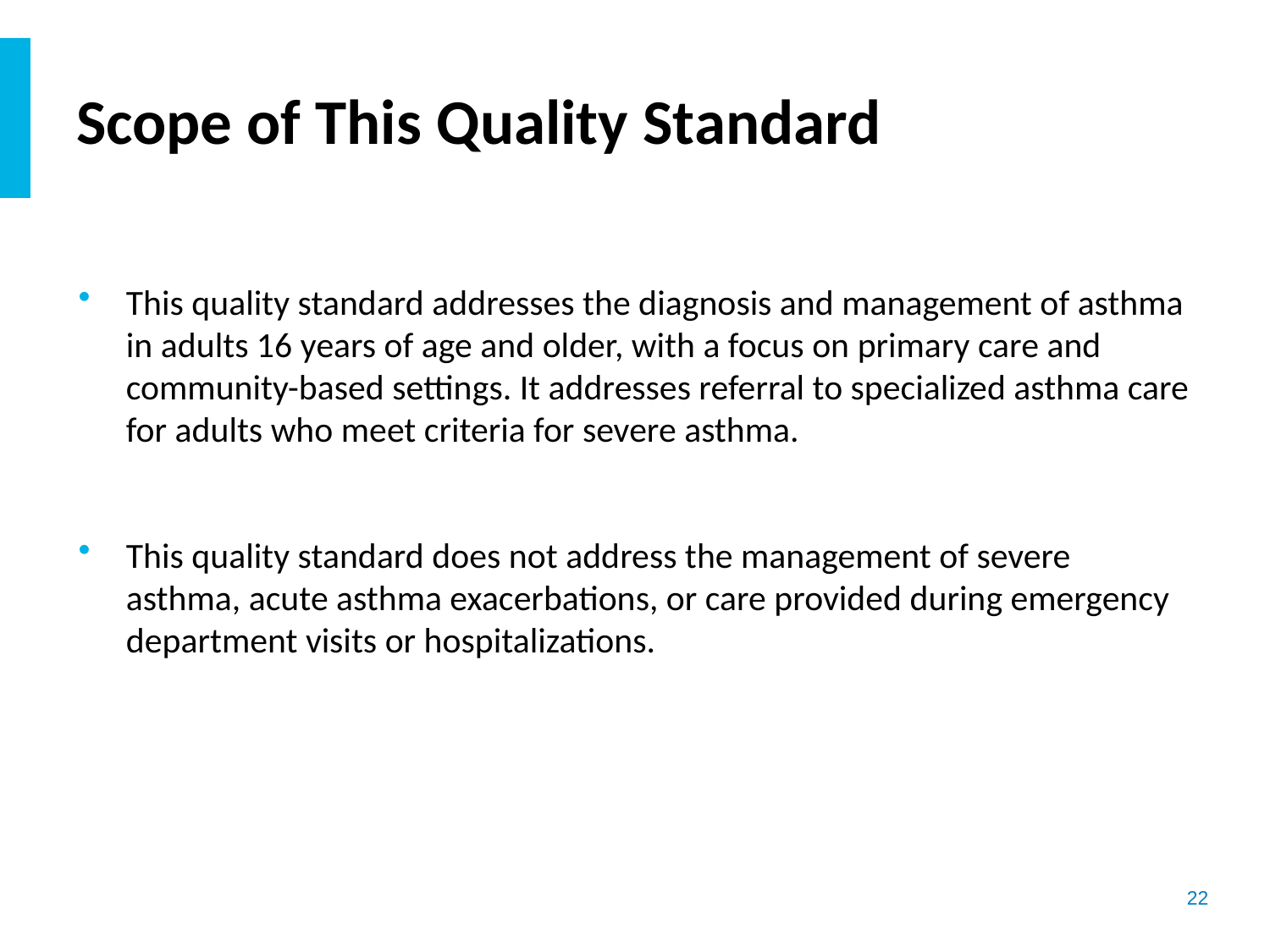

# Scope of This Quality Standard
This quality standard addresses the diagnosis and management of asthma in adults 16 years of age and older, with a focus on primary care and community-based settings. It addresses referral to specialized asthma care for adults who meet criteria for severe asthma.

This quality standard does not address the management of severe asthma, acute asthma exacerbations, or care provided during emergency department visits or hospitalizations.